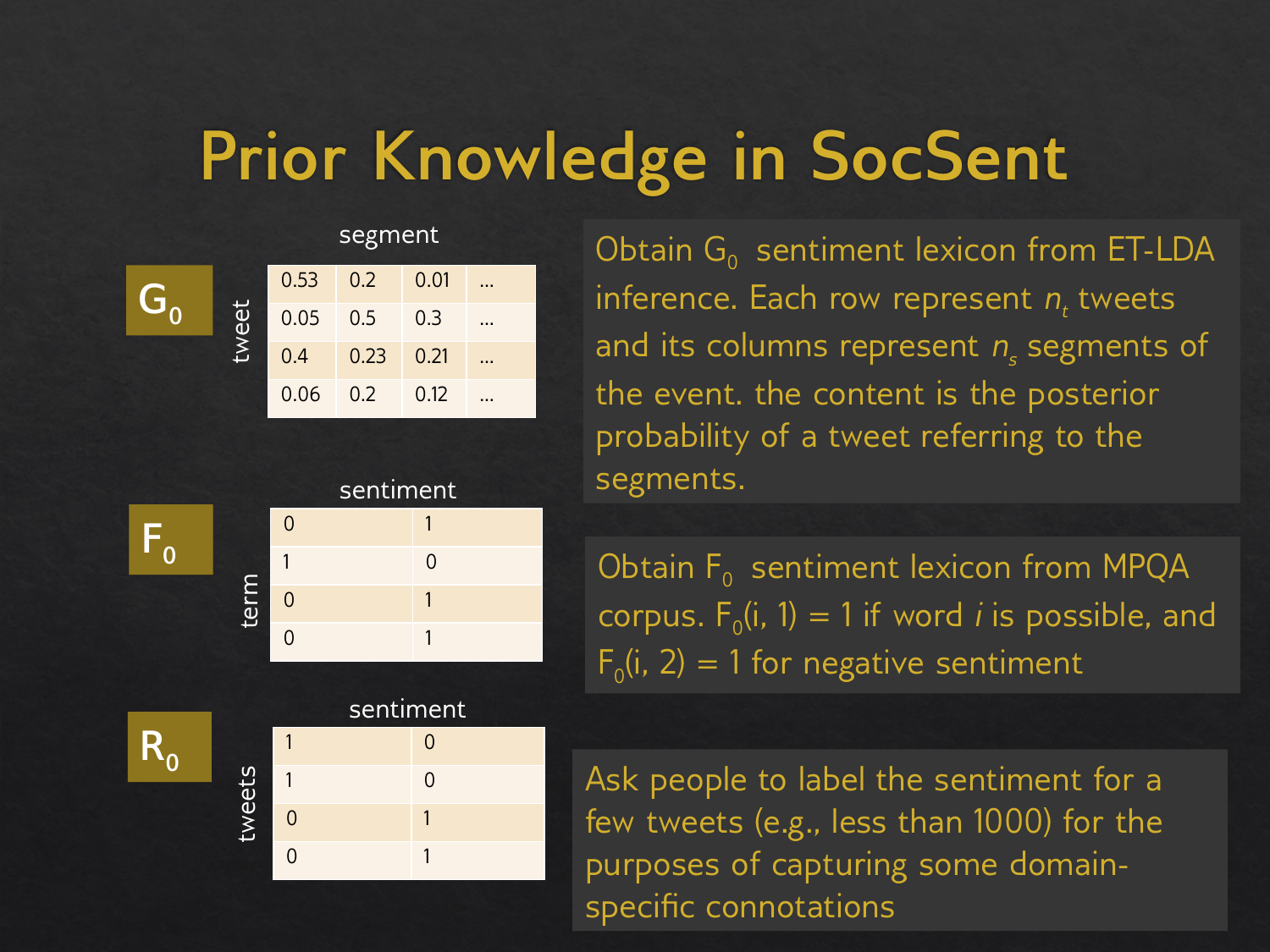

# Prior Knowledge in SocSent
segment
Obtain G0   sentiment lexicon from ET-LDA inference. Each row represent nt tweets and its columns represent ns segments of the event. the content is the posterior probability of a tweet referring to the segments.
G0
| 0.53 | 0.2 | 0.01 | … |
| --- | --- | --- | --- |
| 0.05 | 0.5 | 0.3 | … |
| 0.4 | 0.23 | 0.21 | … |
| 0.06 | 0.2 | 0.12 | … |
tweet
sentiment
F0
| 0 | 1 |
| --- | --- |
| 1 | 0 |
| 0 | 1 |
| 0 | 1 |
Obtain F0   sentiment lexicon from MPQA corpus. F0(i, 1) = 1 if word i is possible, and F0(i, 2) = 1 for negative sentiment
term
sentiment
R0
| 1 | 0 |
| --- | --- |
| 1 | 0 |
| 0 | 1 |
| 0 | 1 |
Ask people to label the sentiment for a few tweets (e.g., less than 1000) for the purposes of capturing some domain-speciﬁc connotations
tweets